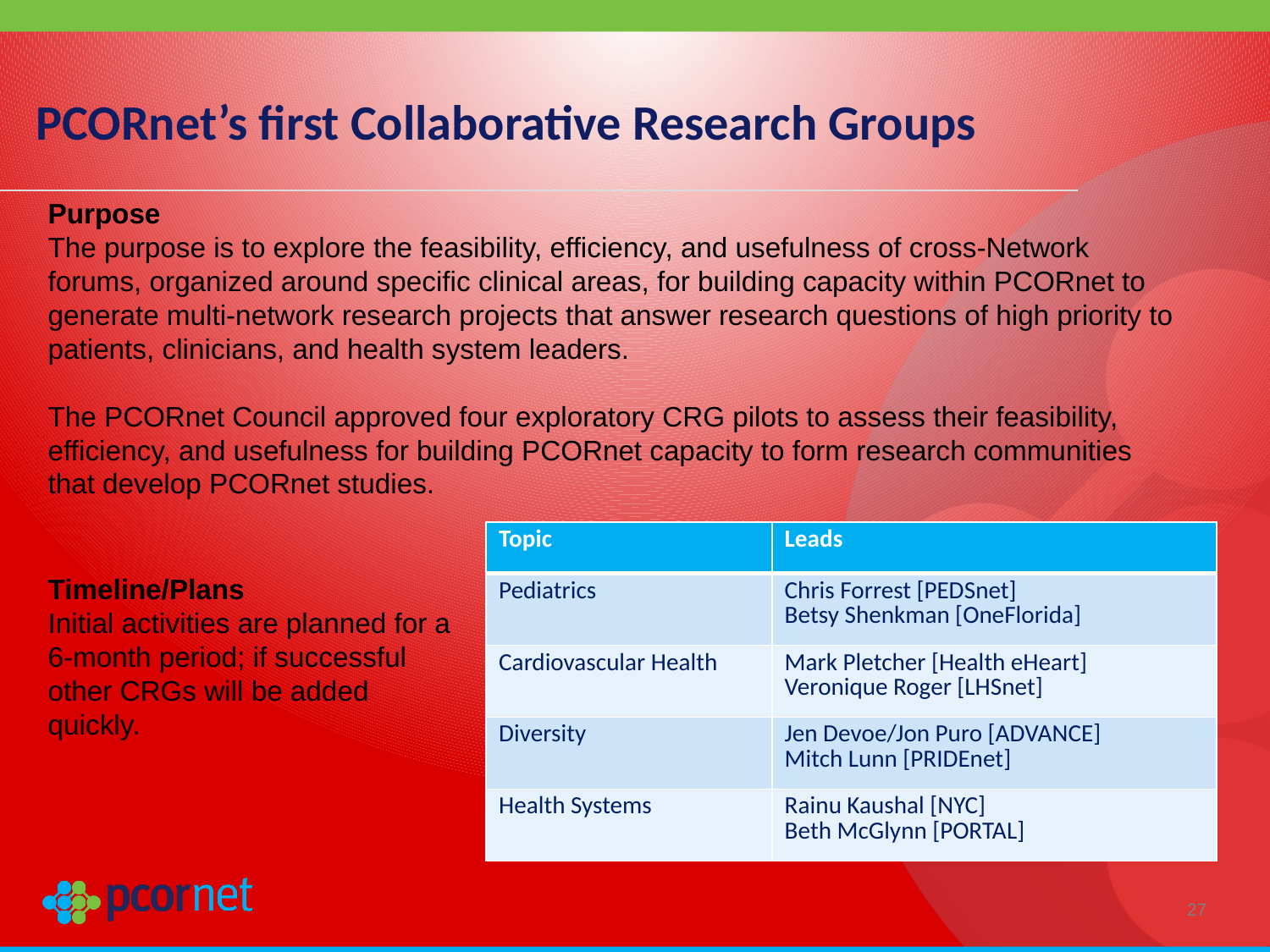

# PCORnet’s first Collaborative Research Groups
Purpose
The purpose is to explore the feasibility, efficiency, and usefulness of cross-Network forums, organized around specific clinical areas, for building capacity within PCORnet to generate multi-network research projects that answer research questions of high priority to patients, clinicians, and health system leaders.

The PCORnet Council approved four exploratory CRG pilots to assess their feasibility, efficiency, and usefulness for building PCORnet capacity to form research communities that develop PCORnet studies.

| Topic | Leads |
| --- | --- |
| Pediatrics | Chris Forrest [PEDSnet] Betsy Shenkman [OneFlorida] |
| Cardiovascular Health | Mark Pletcher [Health eHeart] Veronique Roger [LHSnet] |
| Diversity | Jen Devoe/Jon Puro [ADVANCE] Mitch Lunn [PRIDEnet] |
| Health Systems | Rainu Kaushal [NYC] Beth McGlynn [PORTAL] |
Timeline/Plans
Initial activities are planned for a 6-month period; if successful other CRGs will be added quickly.
27